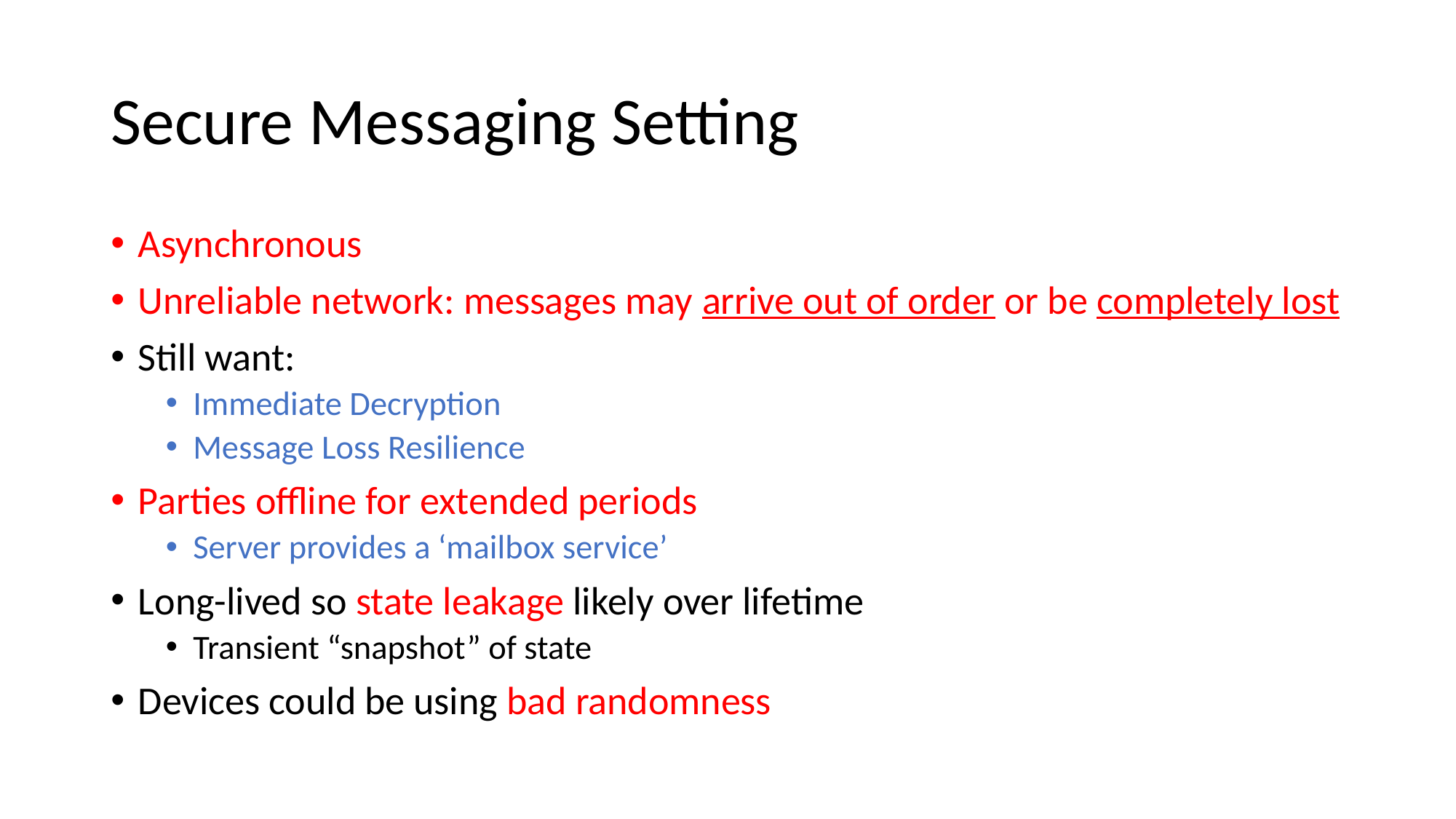

# Secure Messaging Setting
Asynchronous
Unreliable network: messages may arrive out of order or be completely lost
Still want:
Immediate Decryption
Message Loss Resilience
Parties offline for extended periods
Server provides a ‘mailbox service’
Long-lived so state leakage likely over lifetime
Transient “snapshot” of state
Devices could be using bad randomness